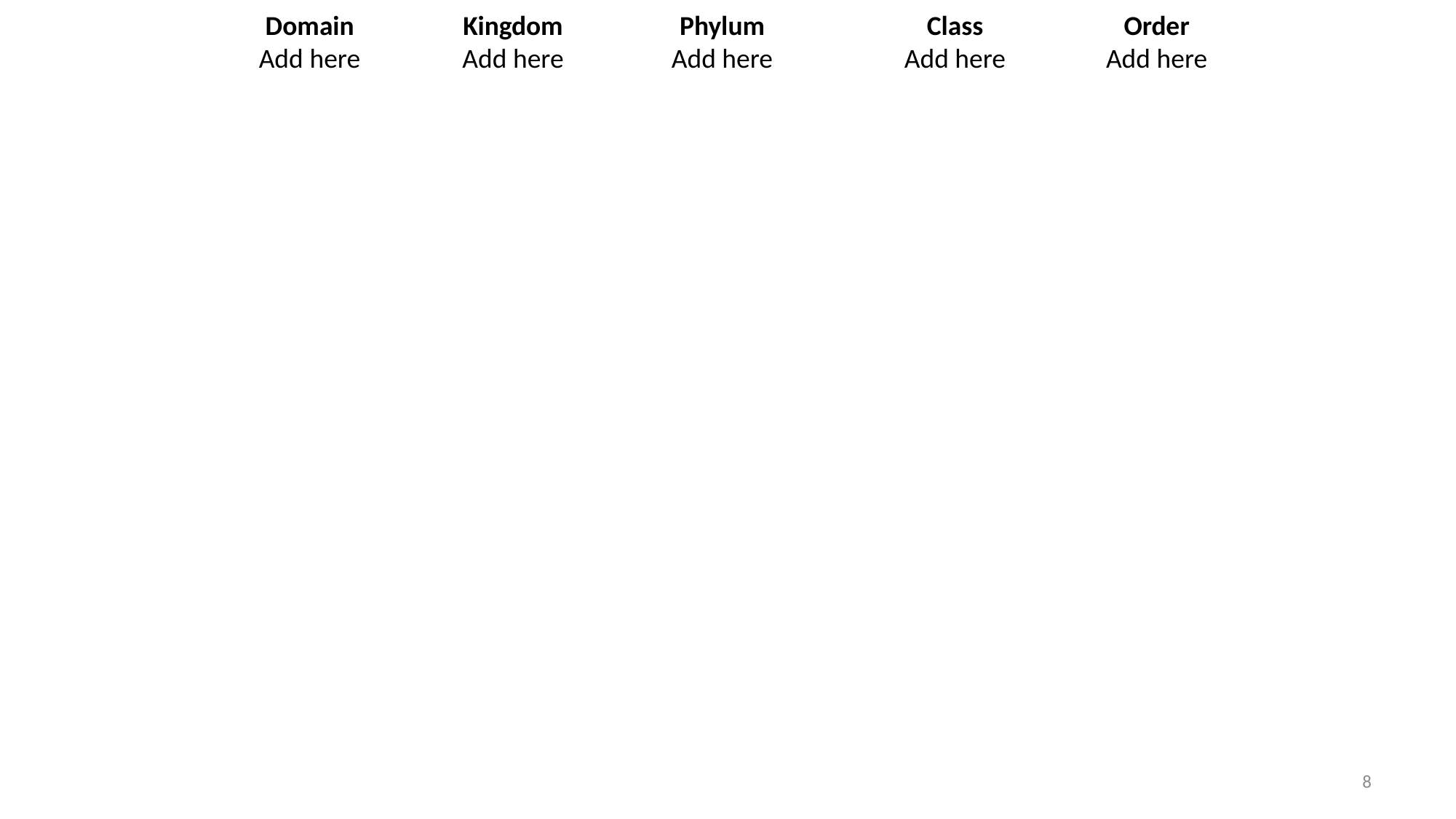

Domain
Add here
Kingdom
Add here
Phylum
Add here
Class
Add here
Order
Add here
8